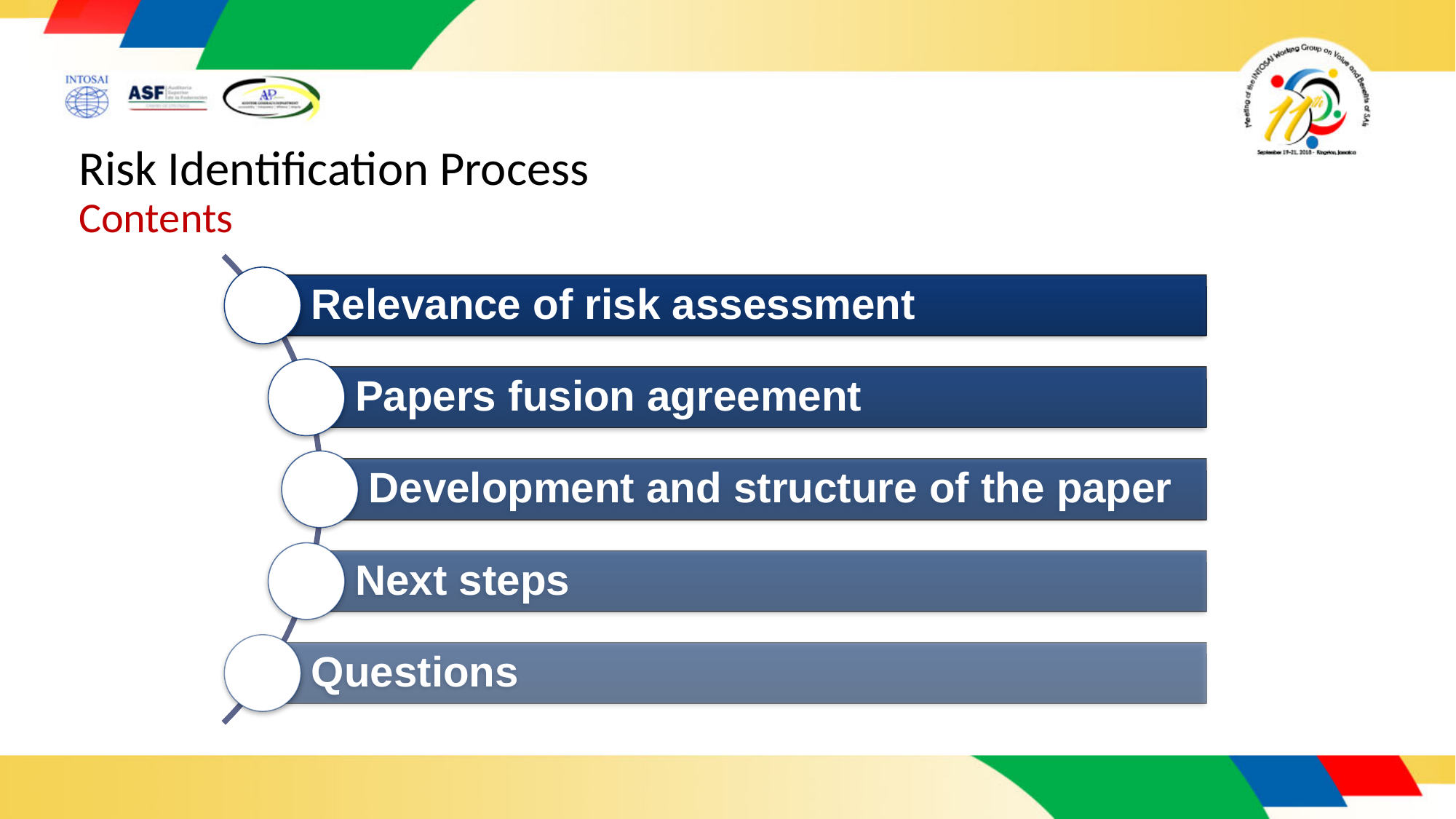

# Risk Identification Process Contents
Relevance of risk assessment
Papers fusion agreement
Development and structure of the paper
Next steps
Questions